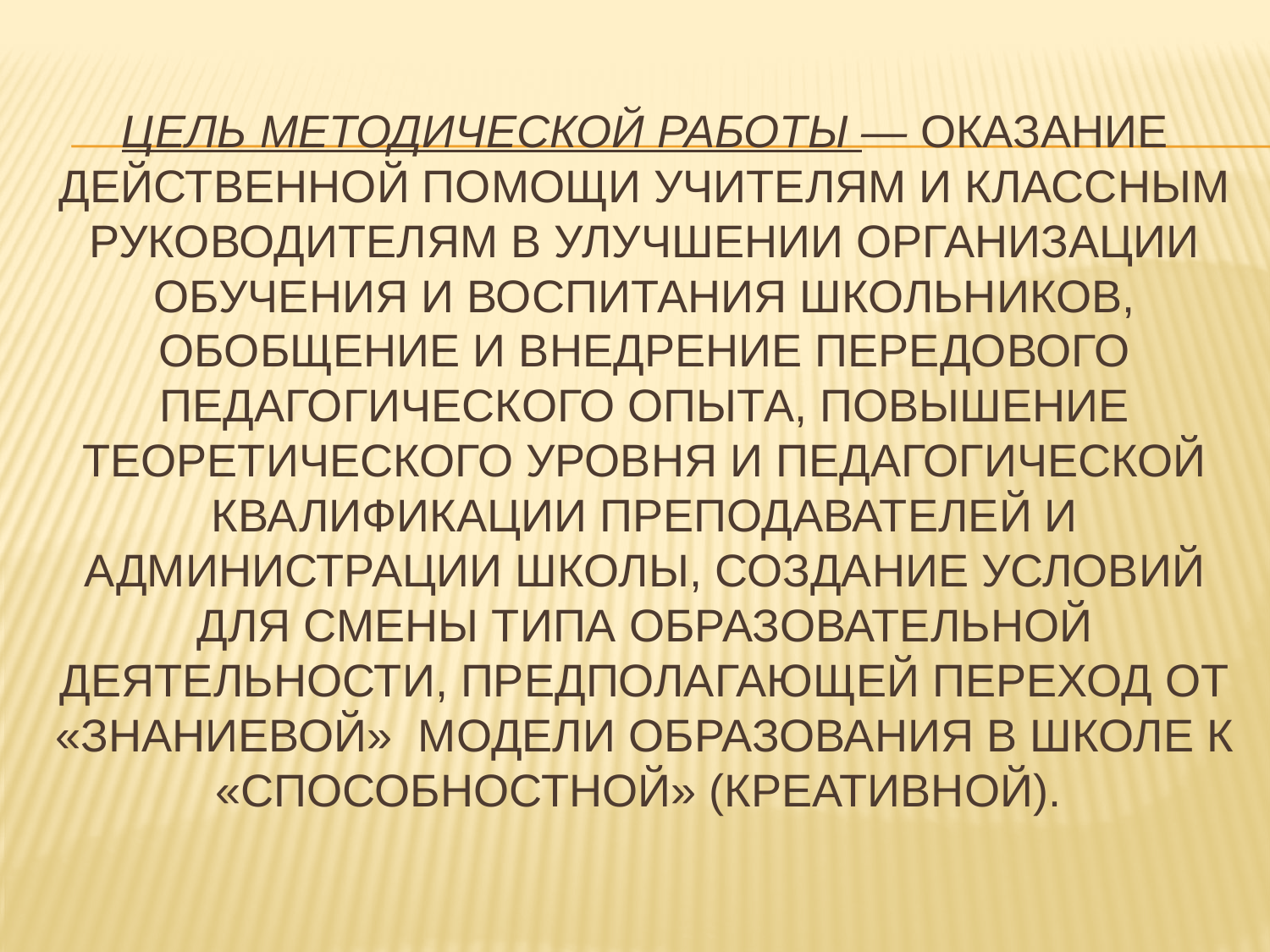

# Цель методической работы — оказание действенной помощи учителям и классным руководителям в улучшении организации обучения и воспитания школьников, обобщение и внедрение передового педагогического опыта, повышение теоретического уровня и педагогической квалификации преподавателей и администрации школы, создание условий для смены типа образовательной деятельности, предполагающей переход от «знаниевой»  модели образования в школе к «способностной» (креативной).